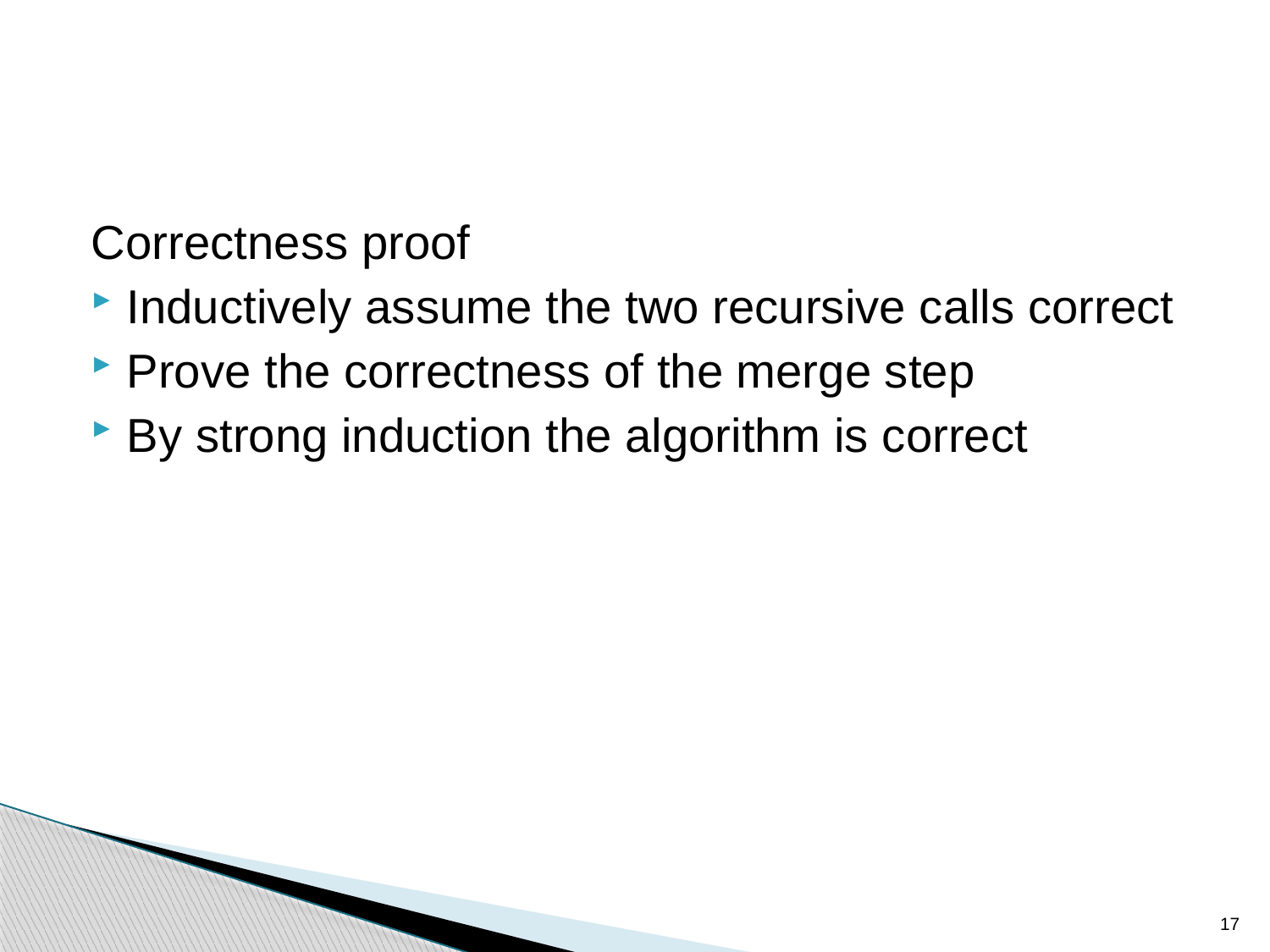

Correctness proof
Inductively assume the two recursive calls correct
Prove the correctness of the merge step
By strong induction the algorithm is correct

17